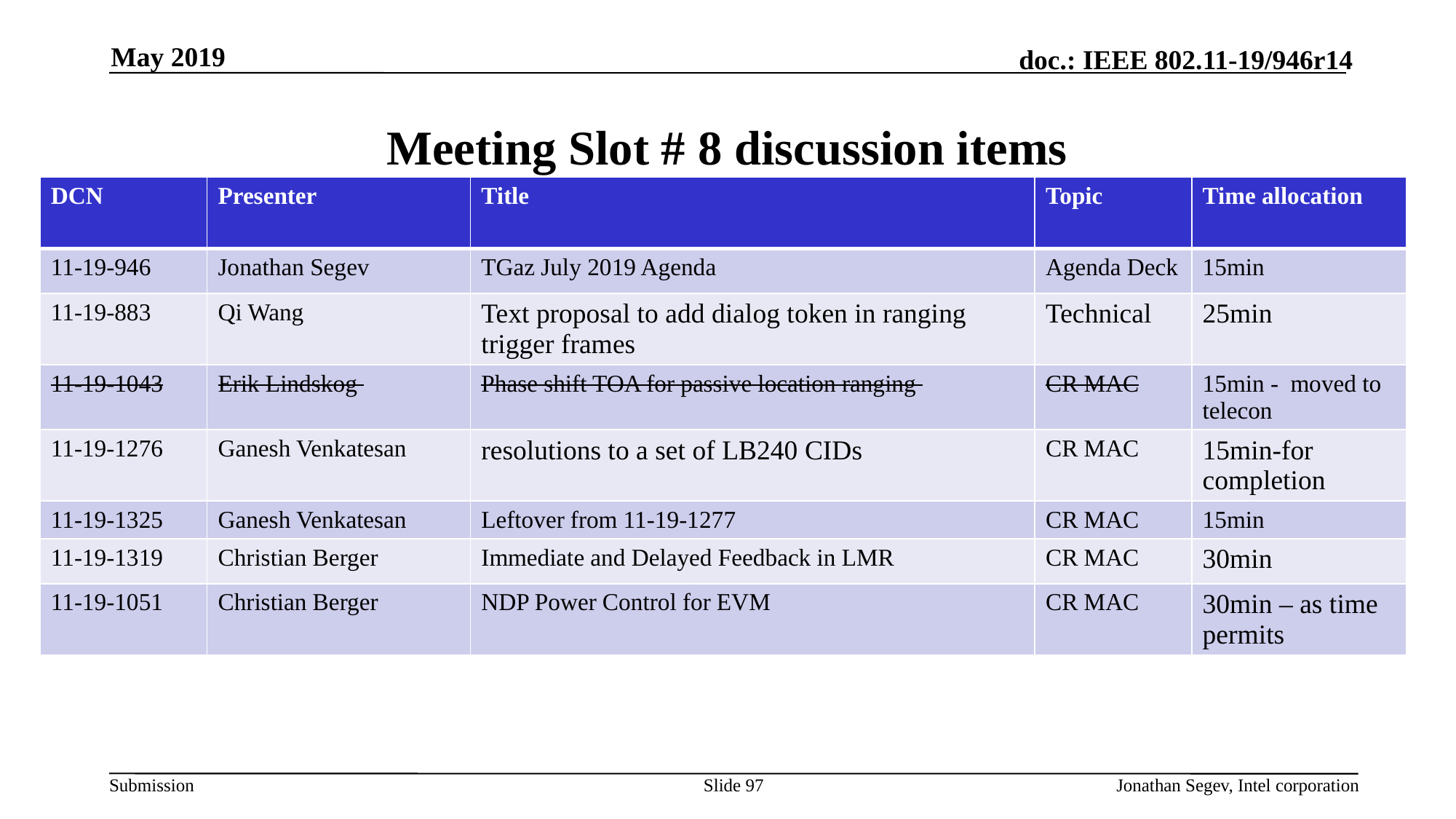

May 2019
# Meeting Slot # 8 discussion items
| DCN | Presenter | Title | Topic | Time allocation |
| --- | --- | --- | --- | --- |
| 11-19-946 | Jonathan Segev | TGaz July 2019 Agenda | Agenda Deck | 15min |
| 11-19-883 | Qi Wang | Text proposal to add dialog token in ranging trigger frames | Technical | 25min |
| 11-19-1043 | Erik Lindskog | Phase shift TOA for passive location ranging | CR MAC | 15min - moved to telecon |
| 11-19-1276 | Ganesh Venkatesan | resolutions to a set of LB240 CIDs | CR MAC | 15min-for completion |
| 11-19-1325 | Ganesh Venkatesan | Leftover from 11-19-1277 | CR MAC | 15min |
| 11-19-1319 | Christian Berger | Immediate and Delayed Feedback in LMR | CR MAC | 30min |
| 11-19-1051 | Christian Berger | NDP Power Control for EVM | CR MAC | 30min – as time permits |
Slide 97
Jonathan Segev, Intel corporation